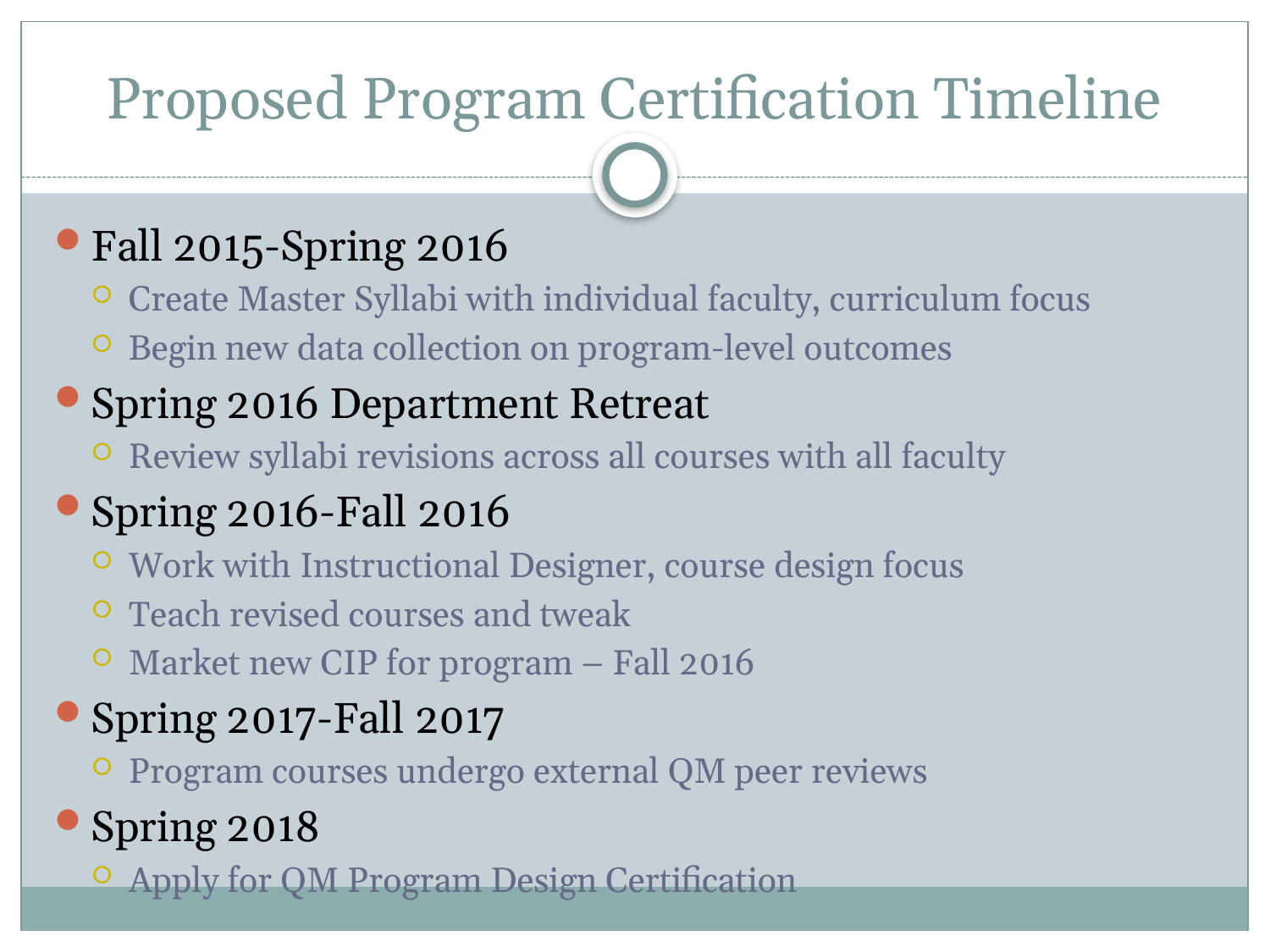

# Proposed Program Certification Timeline
Fall 2015-Spring 2016
Create Master Syllabi with individual faculty, curriculum focus
Begin new data collection on program-level outcomes
Spring 2016 Department Retreat
Review syllabi revisions across all courses with all faculty
Spring 2016-Fall 2016
Work with Instructional Designer, course design focus
Teach revised courses and tweak
Market new CIP for program – Fall 2016
Spring 2017-Fall 2017
Program courses undergo external QM peer reviews
Spring 2018
Apply for QM Program Design Certification